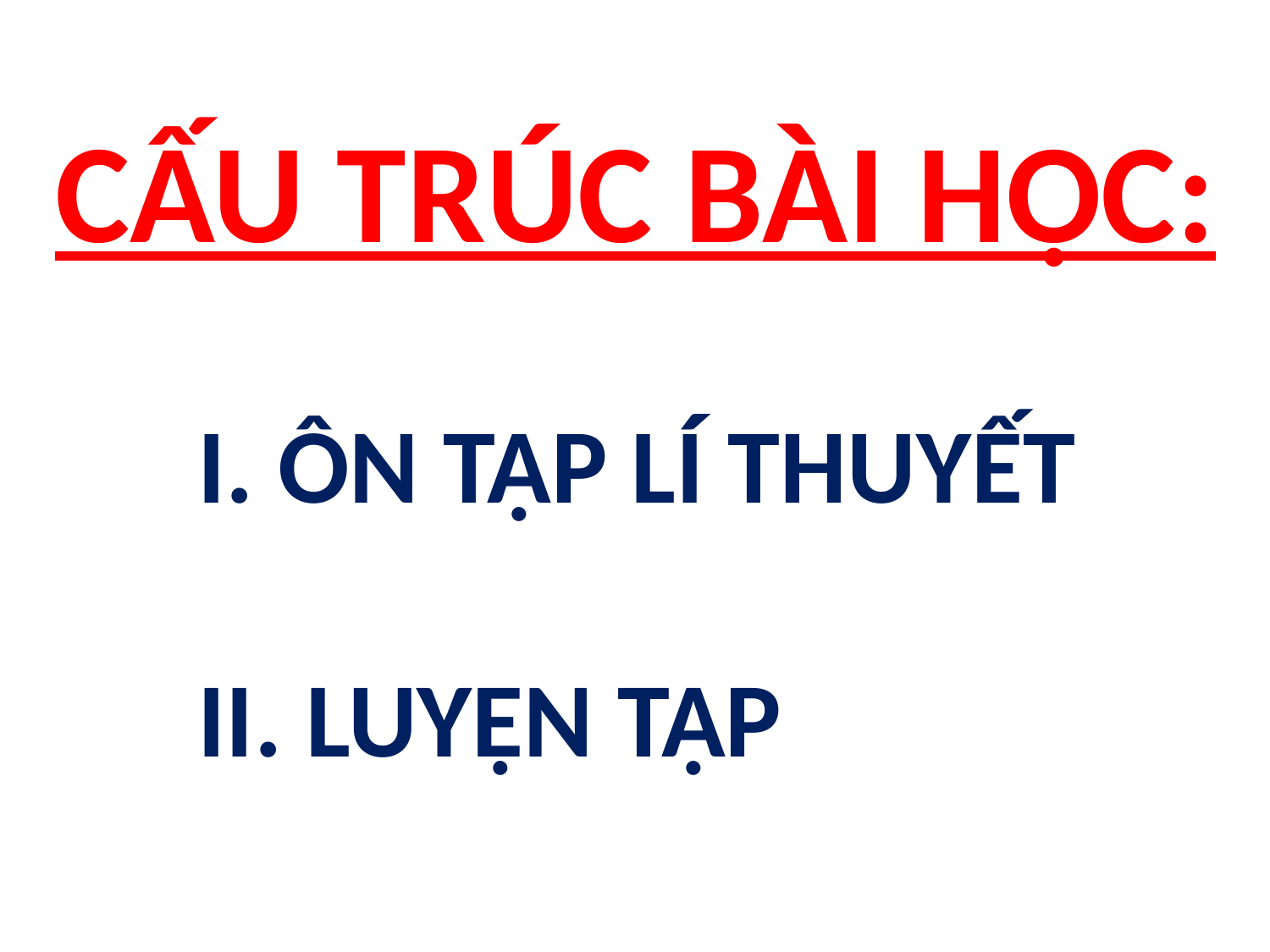

CẤU TRÚC BÀI HỌC:

	I. ÔN TẬP LÍ THUYẾT

	II. LUYỆN TẬP